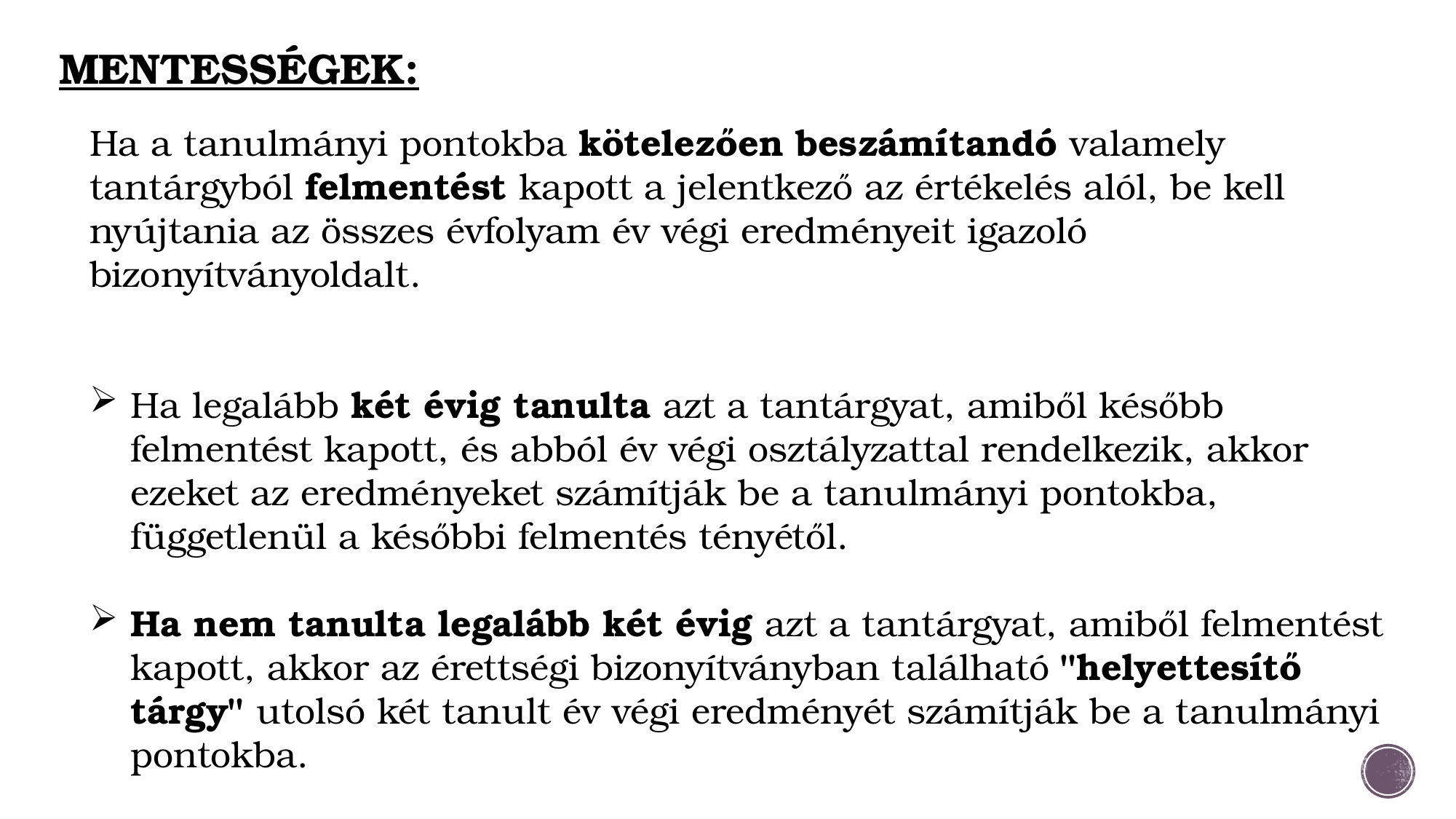

MENTESSÉGEK:
Ha a tanulmányi pontokba kötelezően beszámítandó valamely tantárgyból felmentést kapott a jelentkező az értékelés alól, be kell nyújtania az összes évfolyam év végi eredményeit igazoló bizonyítványoldalt.

Ha legalább két évig tanulta azt a tantárgyat, amiből később felmentést kapott, és abból év végi osztályzattal rendelkezik, akkor ezeket az eredményeket számítják be a tanulmányi pontokba, függetlenül a későbbi felmentés tényétől.

Ha nem tanulta legalább két évig azt a tantárgyat, amiből felmentést kapott, akkor az érettségi bizonyítványban található "helyettesítő tárgy" utolsó két tanult év végi eredményét számítják be a tanulmányi pontokba.